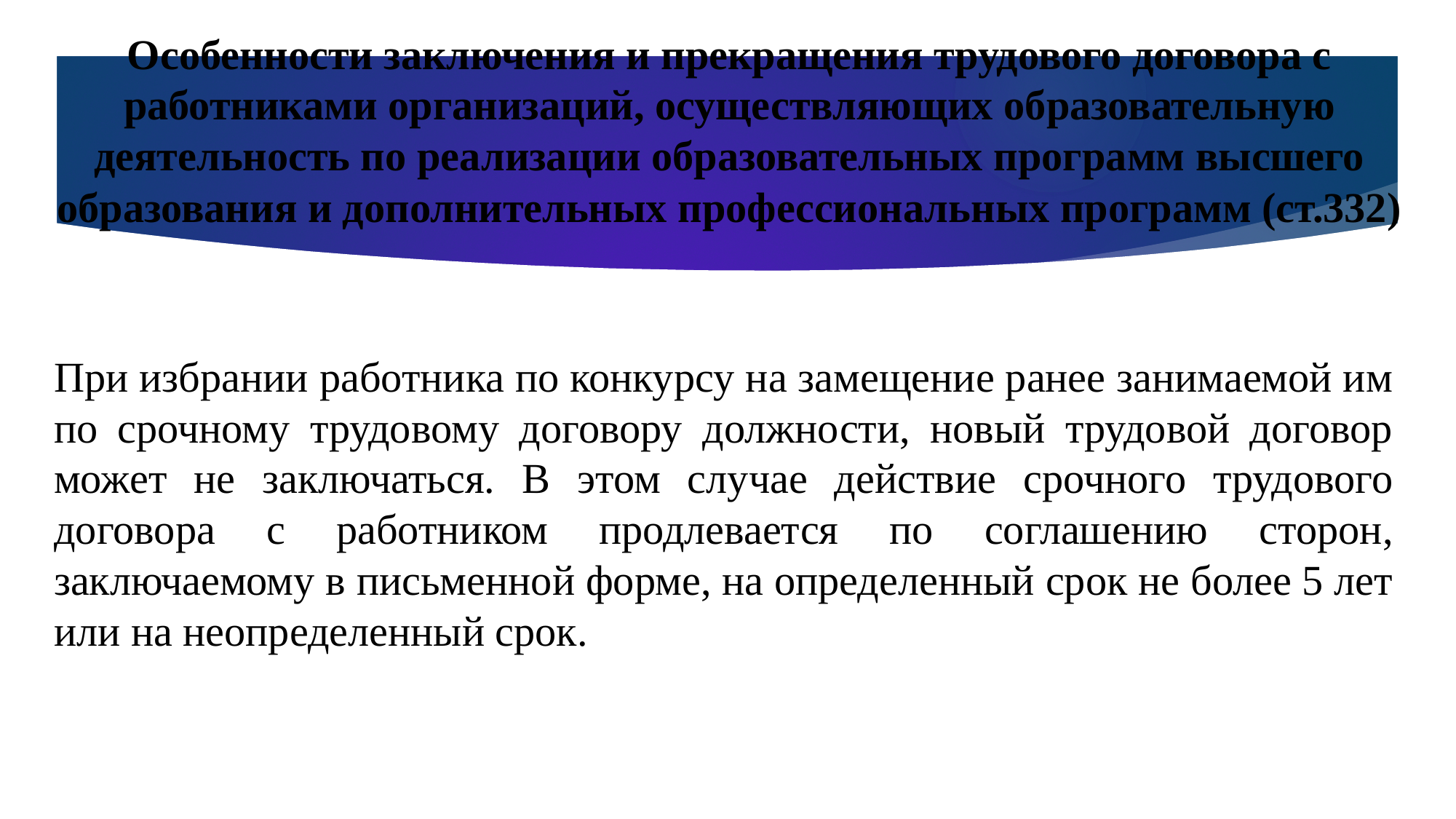

Особенности заключения и прекращения трудового договора с работниками организаций, осуществляющих образовательную деятельность по реализации образовательных программ высшего образования и дополнительных профессиональных программ (ст.332)
При избрании работника по конкурсу на замещение ранее занимаемой им по срочному трудовому договору должности, новый трудовой договор может не заключаться. В этом случае действие срочного трудового договора с работником продлевается по соглашению сторон, заключаемому в письменной форме, на определенный срок не более 5 лет или на неопределенный срок.